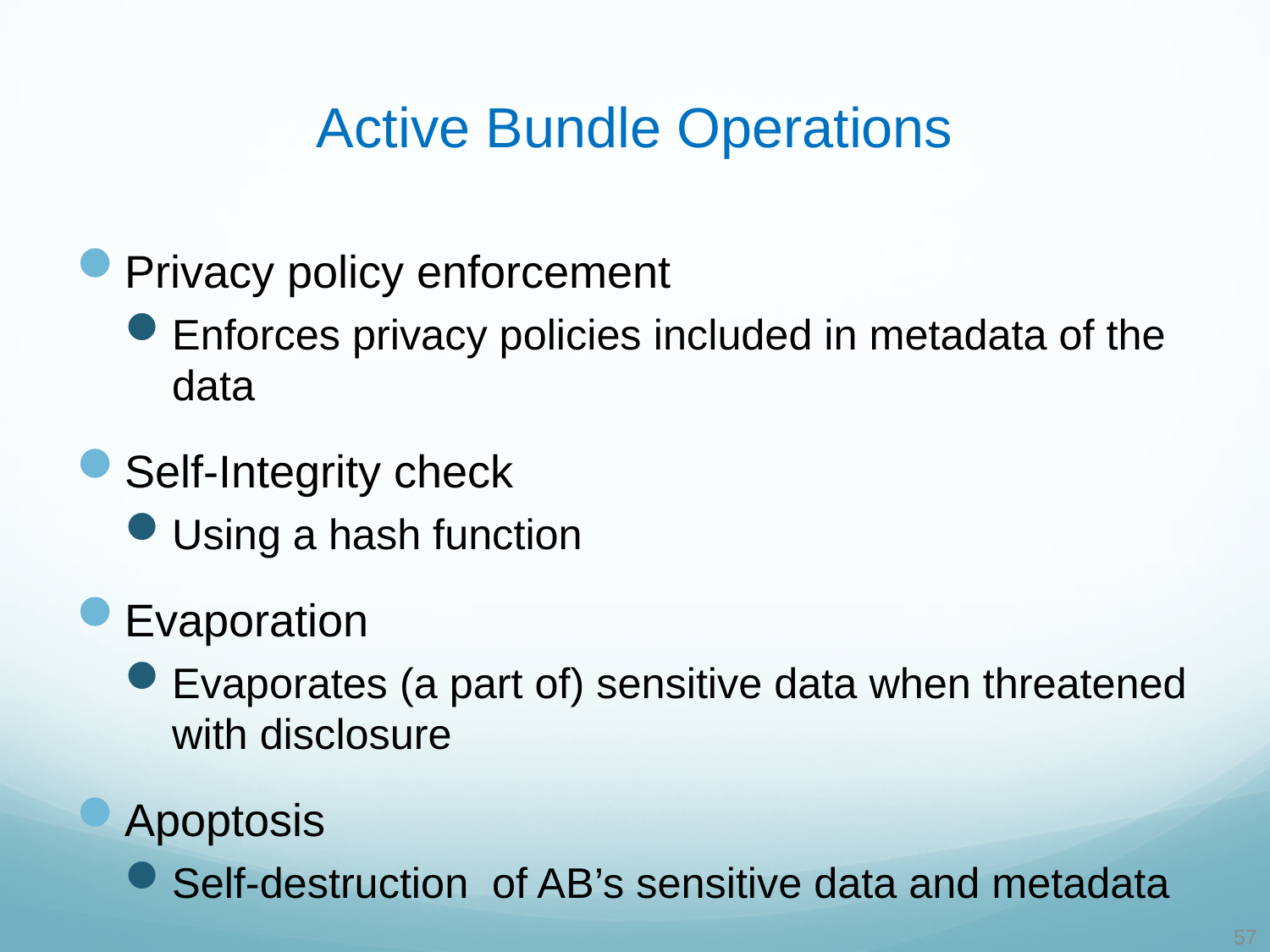

Active Bundle Operations
Privacy policy enforcement
Enforces privacy policies included in metadata of the data
Self-Integrity check
Using a hash function
Evaporation
Evaporates (a part of) sensitive data when threatened with disclosure
Apoptosis
Self-destruction  of AB’s sensitive data and metadata

57